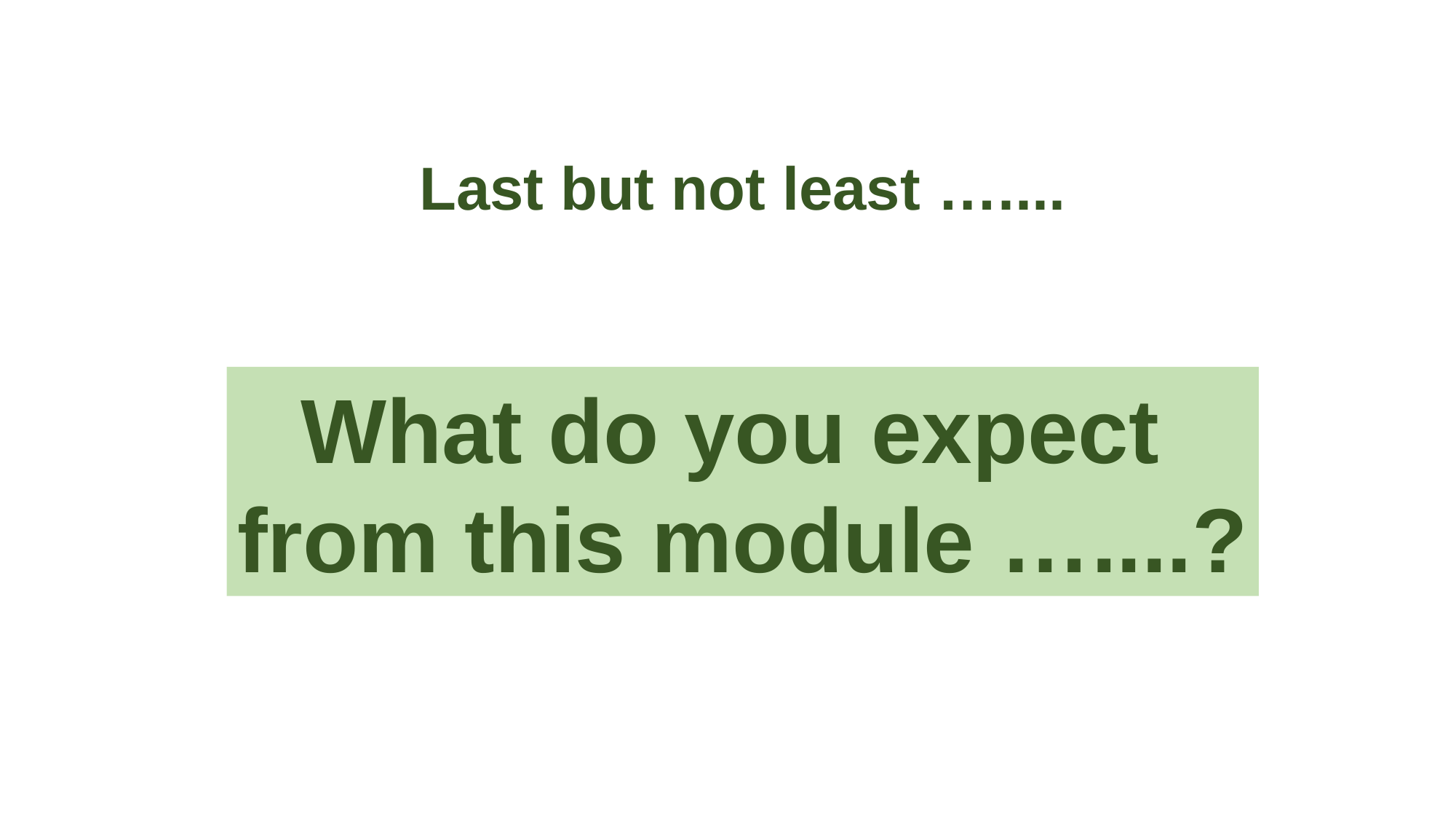

Last but not least …....
What do you expect
from this module …....?